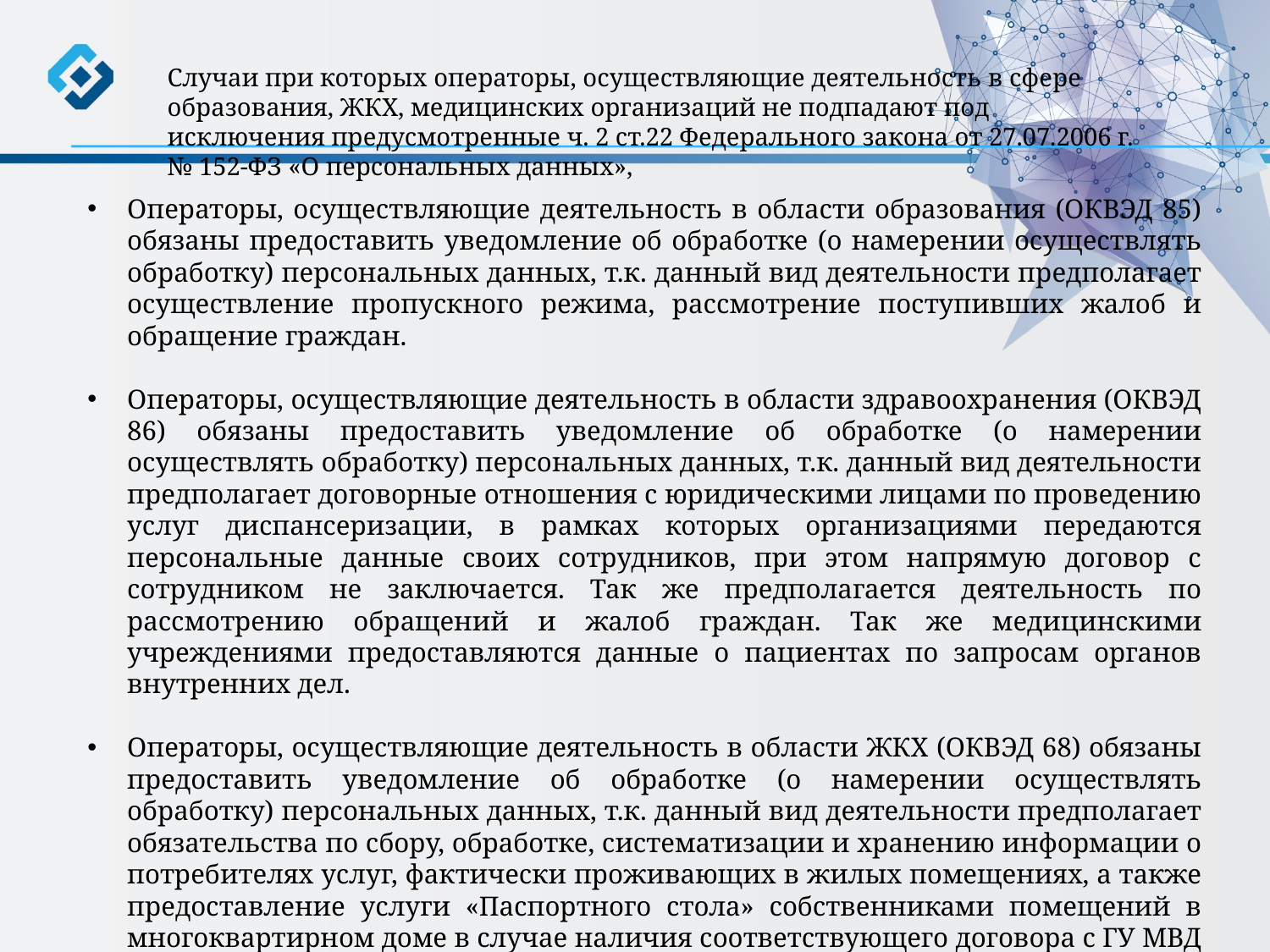

Случаи при которых операторы, осуществляющие деятельность в сфере образования, ЖКХ, медицинских организаций не подпадают под исключения предусмотренные ч. 2 ст.22 Федерального закона от 27.07.2006 г. № 152-ФЗ «О персональных данных»,
Операторы, осуществляющие деятельность в области образования (ОКВЭД 85) обязаны предоставить уведомление об обработке (о намерении осуществлять обработку) персональных данных, т.к. данный вид деятельности предполагает осуществление пропускного режима, рассмотрение поступивших жалоб и обращение граждан.

Операторы, осуществляющие деятельность в области здравоохранения (ОКВЭД 86) обязаны предоставить уведомление об обработке (о намерении осуществлять обработку) персональных данных, т.к. данный вид деятельности предполагает договорные отношения с юридическими лицами по проведению услуг диспансеризации, в рамках которых организациями передаются персональные данные своих сотрудников, при этом напрямую договор с сотрудником не заключается. Так же предполагается деятельность по рассмотрению обращений и жалоб граждан. Так же медицинскими учреждениями предоставляются данные о пациентах по запросам органов внутренних дел.

Операторы, осуществляющие деятельность в области ЖКХ (ОКВЭД 68) обязаны предоставить уведомление об обработке (о намерении осуществлять обработку) персональных данных, т.к. данный вид деятельности предполагает обязательства по сбору, обработке, систематизации и хранению информации о потребителях услуг, фактически проживающих в жилых помещениях, а также предоставление услуги «Паспортного стола» собственниками помещений в многоквартирном доме в случае наличия соответствующего договора с ГУ МВД РФ..